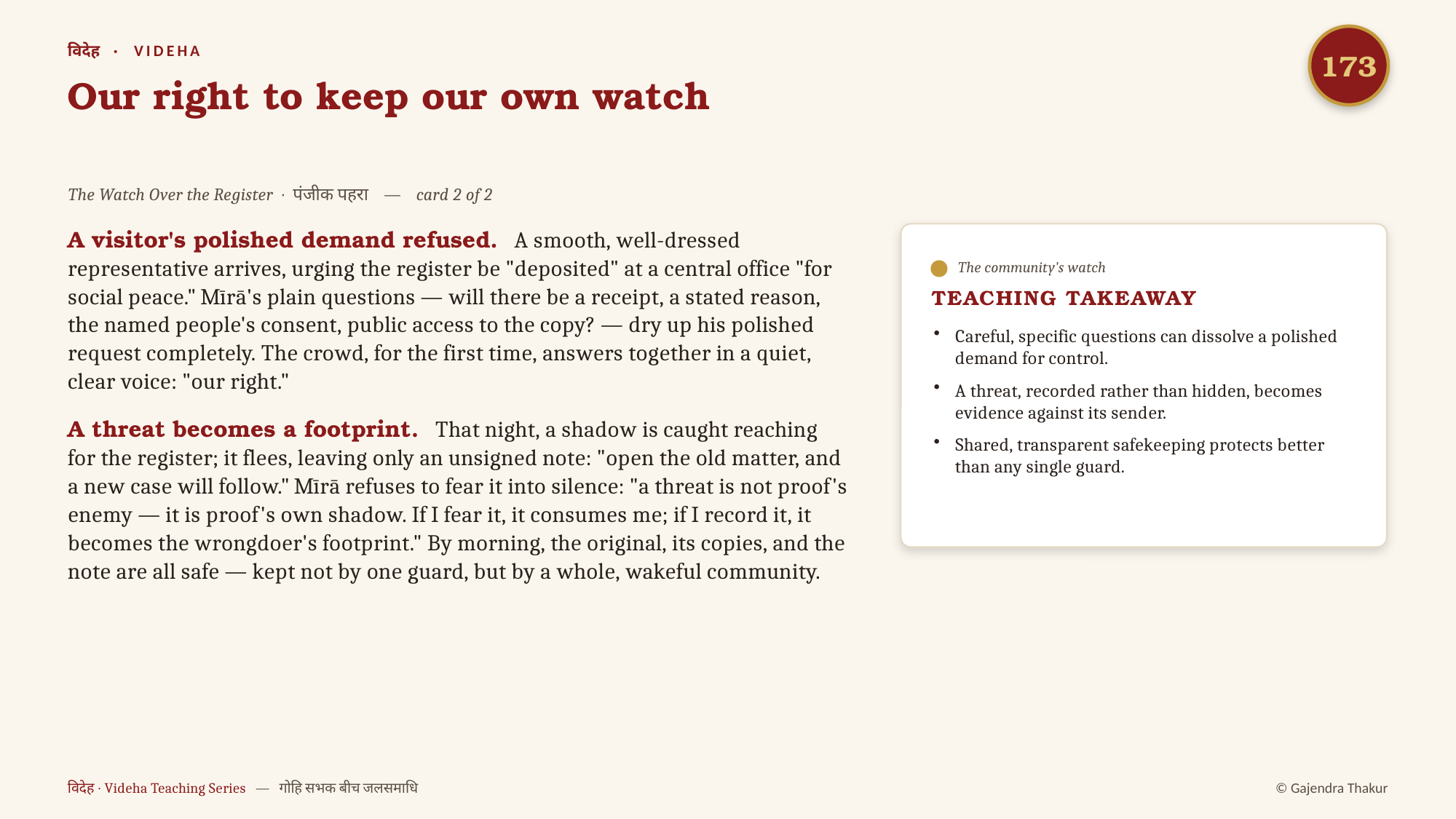

173
विदेह  ·  VIDEHA
Our right to keep our own watch
The Watch Over the Register  ·  पंजीक पहरा    —    card 2 of 2
A visitor's polished demand refused.  A smooth, well-dressed representative arrives, urging the register be "deposited" at a central office "for social peace." Mīrā's plain questions — will there be a receipt, a stated reason, the named people's consent, public access to the copy? — dry up his polished request completely. The crowd, for the first time, answers together in a quiet, clear voice: "our right."
A threat becomes a footprint.  That night, a shadow is caught reaching for the register; it flees, leaving only an unsigned note: "open the old matter, and a new case will follow." Mīrā refuses to fear it into silence: "a threat is not proof's enemy — it is proof's own shadow. If I fear it, it consumes me; if I record it, it becomes the wrongdoer's footprint." By morning, the original, its copies, and the note are all safe — kept not by one guard, but by a whole, wakeful community.

The community's watch

TEACHING TAKEAWAY
Careful, specific questions can dissolve a polished demand for control.
A threat, recorded rather than hidden, becomes evidence against its sender.
Shared, transparent safekeeping protects better than any single guard.
विदेह · Videha Teaching Series   —   गोहि सभक बीच जलसमाधि
© Gajendra Thakur